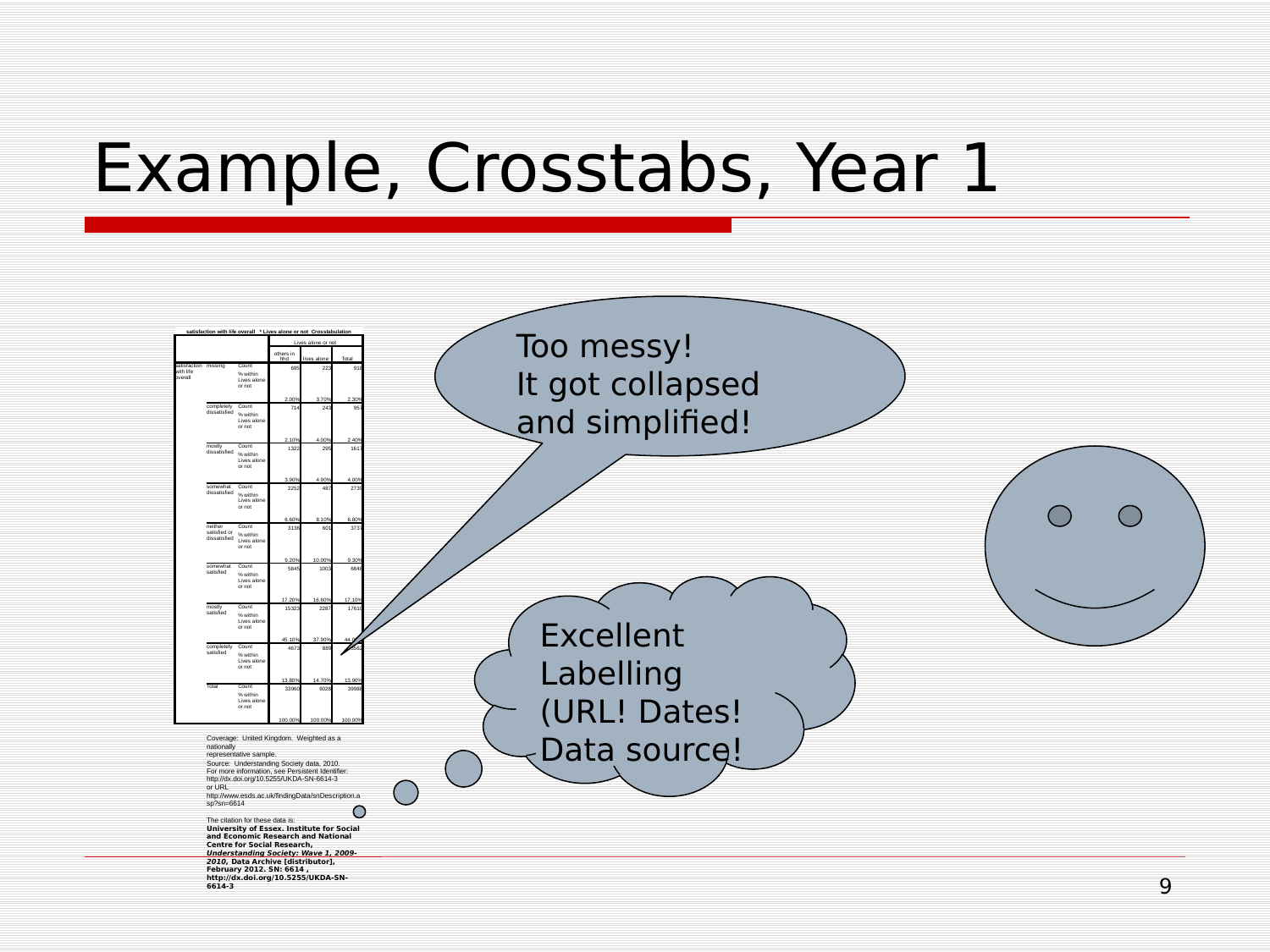

# Example, Crosstabs, Year 1
Too messy!
It got collapsed and simplified!
|  |  |  |  |  |  |
| --- | --- | --- | --- | --- | --- |
| satisfaction with life overall \* Lives alone or not Crosstabulation |  |  |  |  |  |
|  |  |  | Lives alone or not |  |  |
|  |  |  | others in hhd | lives alone | Total |
| satisfaction with life overall | missing | Count | 695 | 223 | 918 |
|  |  | % within Lives alone or not | 2.00% | 3.70% | 2.30% |
|  | completely dissatisfied | Count | 714 | 243 | 957 |
|  |  | % within Lives alone or not | 2.10% | 4.00% | 2.40% |
|  | mostly dissatisfied | Count | 1322 | 295 | 1617 |
|  |  | % within Lives alone or not | 3.90% | 4.90% | 4.00% |
|  | somewhat dissatisfied | Count | 2252 | 487 | 2739 |
|  |  | % within Lives alone or not | 6.60% | 8.10% | 6.80% |
|  | neither satisfied or dissatisfied | Count | 3136 | 601 | 3737 |
|  |  | % within Lives alone or not | 9.20% | 10.00% | 9.30% |
|  | somewhat satisfied | Count | 5845 | 1003 | 6848 |
|  |  | % within Lives alone or not | 17.20% | 16.60% | 17.10% |
|  | mostly satisfied | Count | 15323 | 2287 | 17610 |
|  |  | % within Lives alone or not | 45.10% | 37.90% | 44.00% |
|  | completely satisfied | Count | 4673 | 889 | 5562 |
|  |  | % within Lives alone or not | 13.80% | 14.70% | 13.90% |
|  | Total | Count | 33960 | 6028 | 39988 |
|  |  | % within Lives alone or not | 100.00% | 100.00% | 100.00% |
|  |  |  |  |  |  |
|  | Coverage: United Kingdom. Weighted as a nationally |  |  |  |  |
|  | representative sample. |  |  |  |  |
|  | Source: Understanding Society data, 2010. |  |  |  |  |
|  | For more information, see Persistent Identifier: http://dx.doi.org/10.5255/UKDA-SN-6614-3 |  |  |  |  |
|  | or URL http://www.esds.ac.uk/findingData/snDescription.asp?sn=6614 |  |  |  |  |
|  |  |  |  |  |  |
|  | The citation for these data is: |  |  |  |  |
|  | University of Essex. Institute for Social and Economic Research and National Centre for Social Research, Understanding Society: Wave 1, 2009-2010, Data Archive [distributor], February 2012. SN: 6614 , http://dx.doi.org/10.5255/UKDA-SN-6614-3 |  |  |  |  |
|  |  |  |  |  |  |
|  |  |  |  |  |  |
|  |  |  |  |  |  |
|  |  |  |  |  |  |

Excellent Labelling
(URL! Dates!  Data source!
9